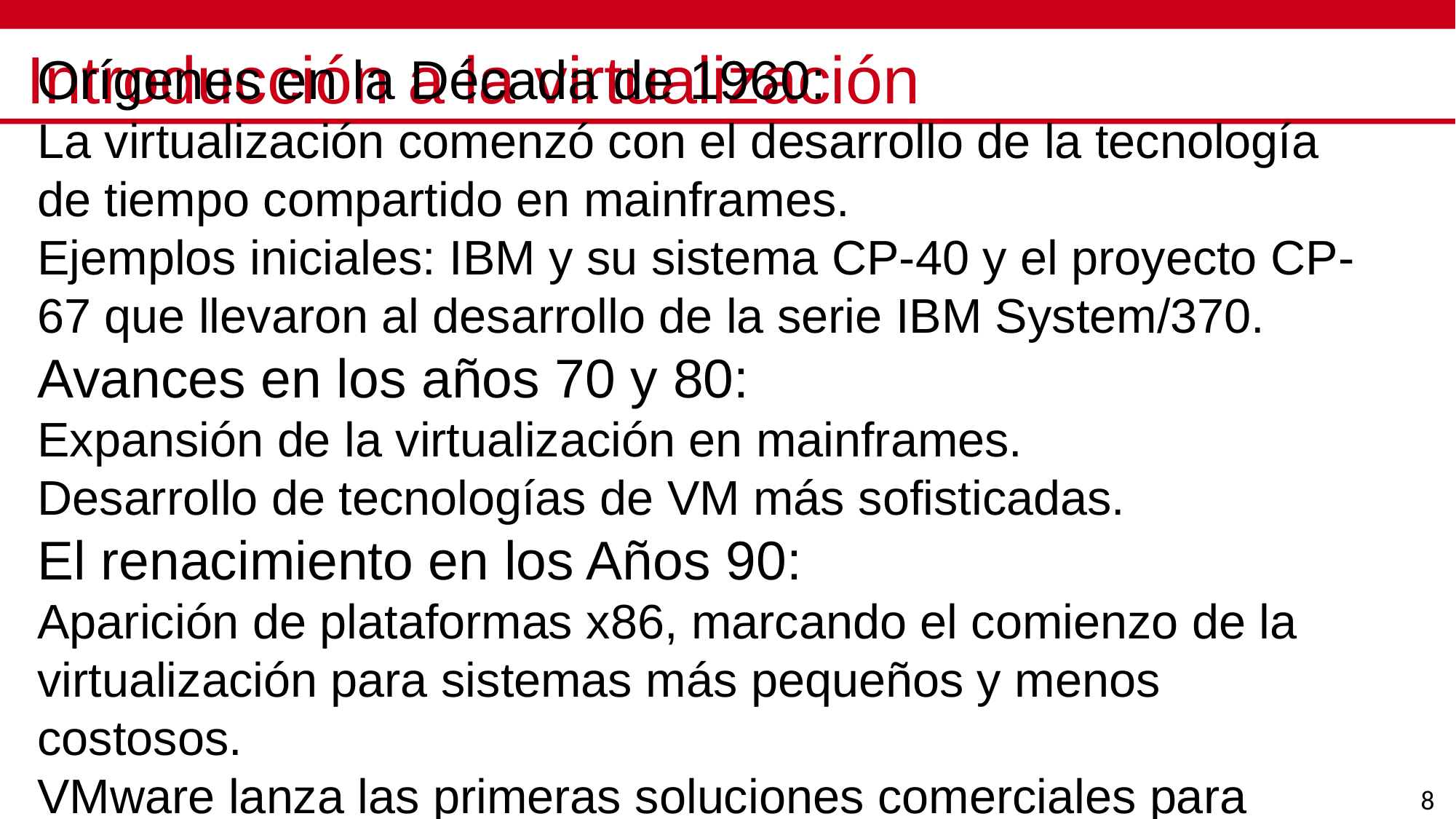

# Introducción a la virtualización
Orígenes en la Década de 1960:
La virtualización comenzó con el desarrollo de la tecnología de tiempo compartido en mainframes.
Ejemplos iniciales: IBM y su sistema CP-40 y el proyecto CP-67 que llevaron al desarrollo de la serie IBM System/370.
Avances en los años 70 y 80:
Expansión de la virtualización en mainframes.
Desarrollo de tecnologías de VM más sofisticadas.
El renacimiento en los Años 90:
Aparición de plataformas x86, marcando el comienzo de la virtualización para sistemas más pequeños y menos costosos.
VMware lanza las primeras soluciones comerciales para virtualización de estaciones de trabajo y servidores.
8